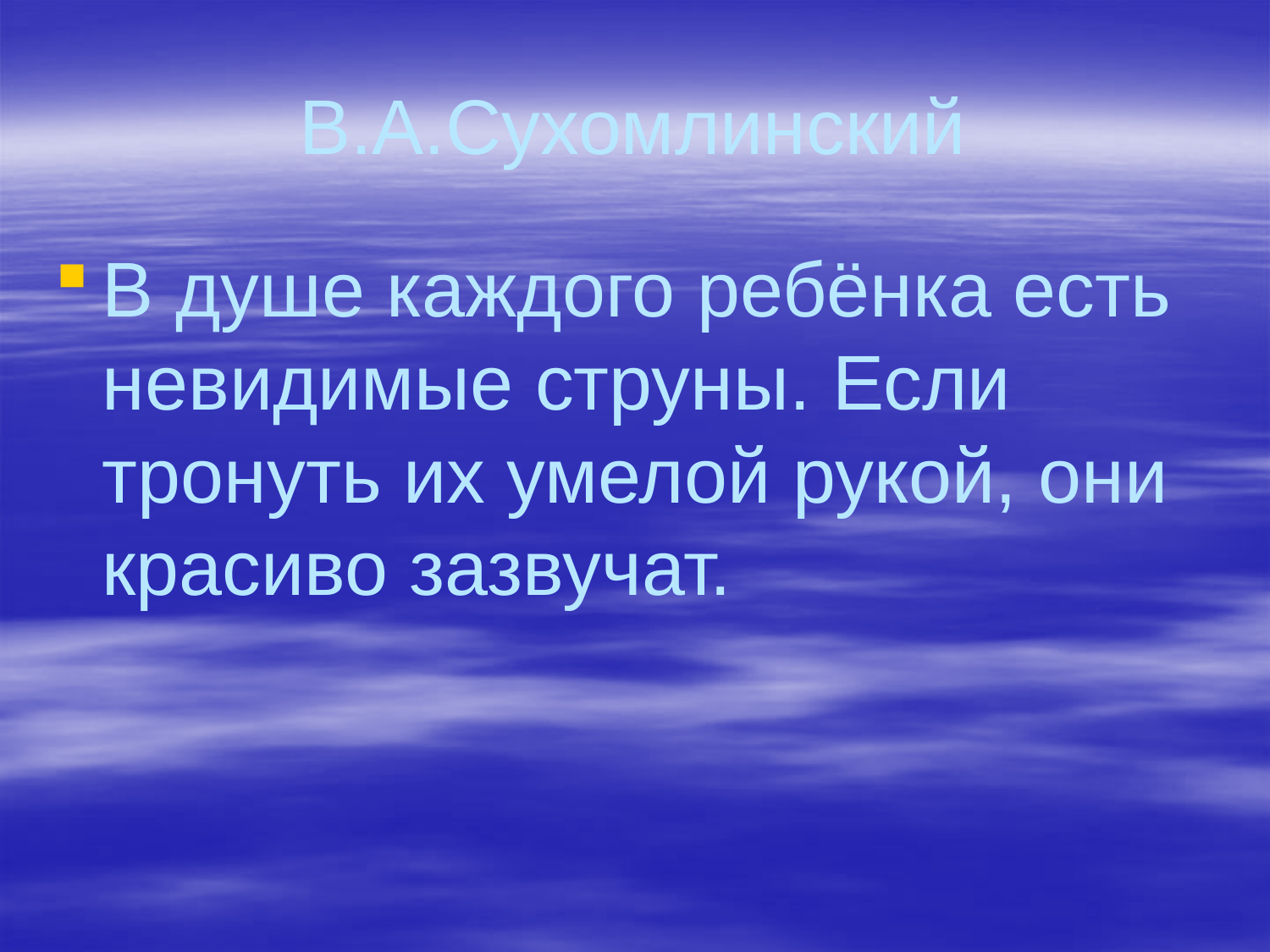

# В.А.Сухомлинский
В душе каждого ребёнка есть невидимые струны. Если тронуть их умелой рукой, они красиво зазвучат.